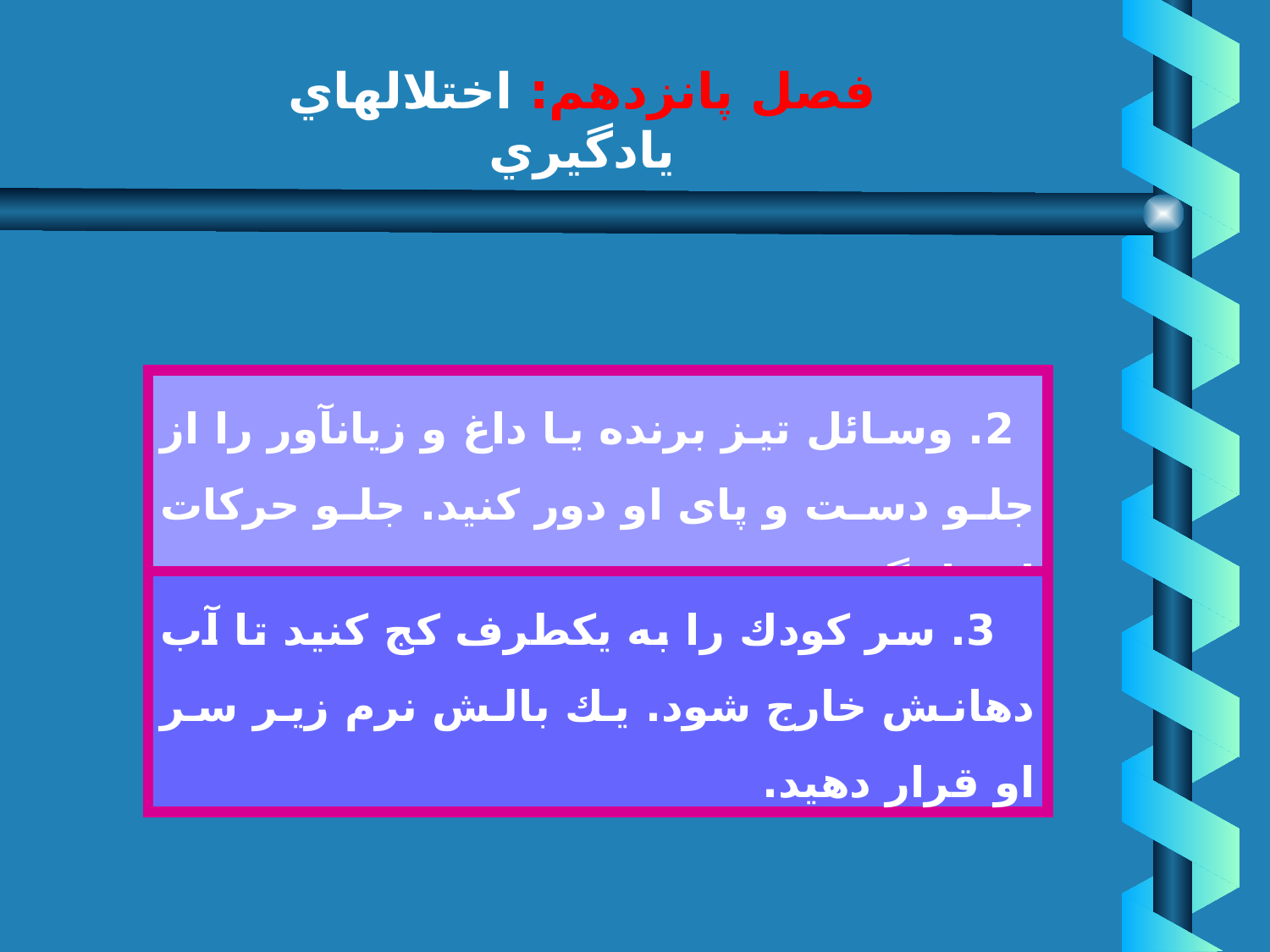

# فصل پانزدهم: اختلالهاي يادگيري
هيوارد و ارلانسكي براي كمك به اين گونه كودكان موارد زير را پيشنهاد مي كند:
 2. وسائل تيز برنده يا داغ و زيان‏آور را از جلو دست و پاى او دور كنيد. جلو حركات او را نگيريد.
   3. سر كودك را به يك‏طرف كج كنيد تا آب دهانش خارج شود. يك بالش نرم زير سر او قرار دهيد.